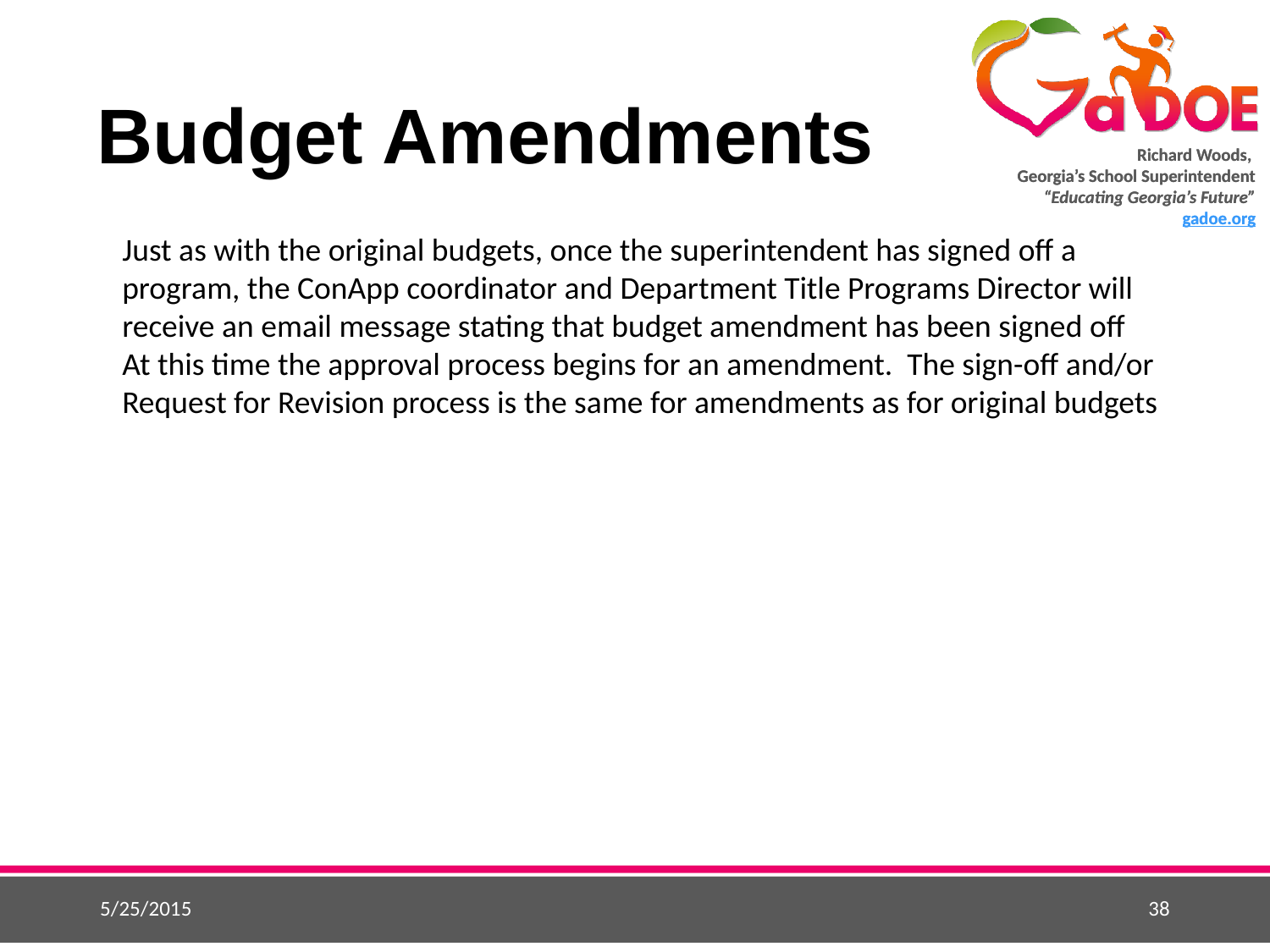

# Budget Amendments
Just as with the original budgets, once the superintendent has signed off a program, the ConApp coordinator and Department Title Programs Director will receive an email message stating that budget amendment has been signed off
At this time the approval process begins for an amendment.  The sign-off and/or Request for Revision process is the same for amendments as for original budgets
5/25/2015
38